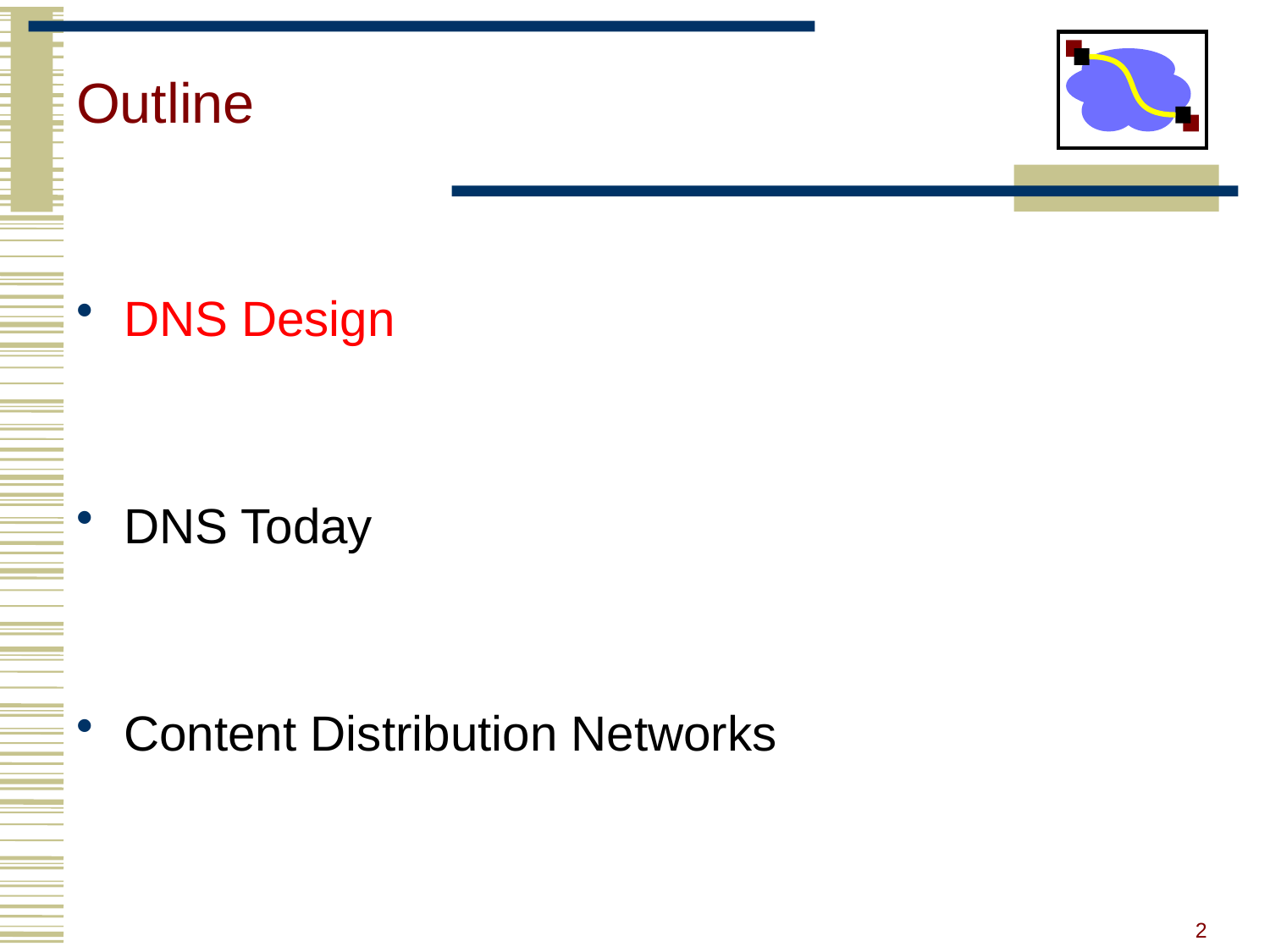

# Outline

DNS Design

DNS Today

Content Distribution Networks
2